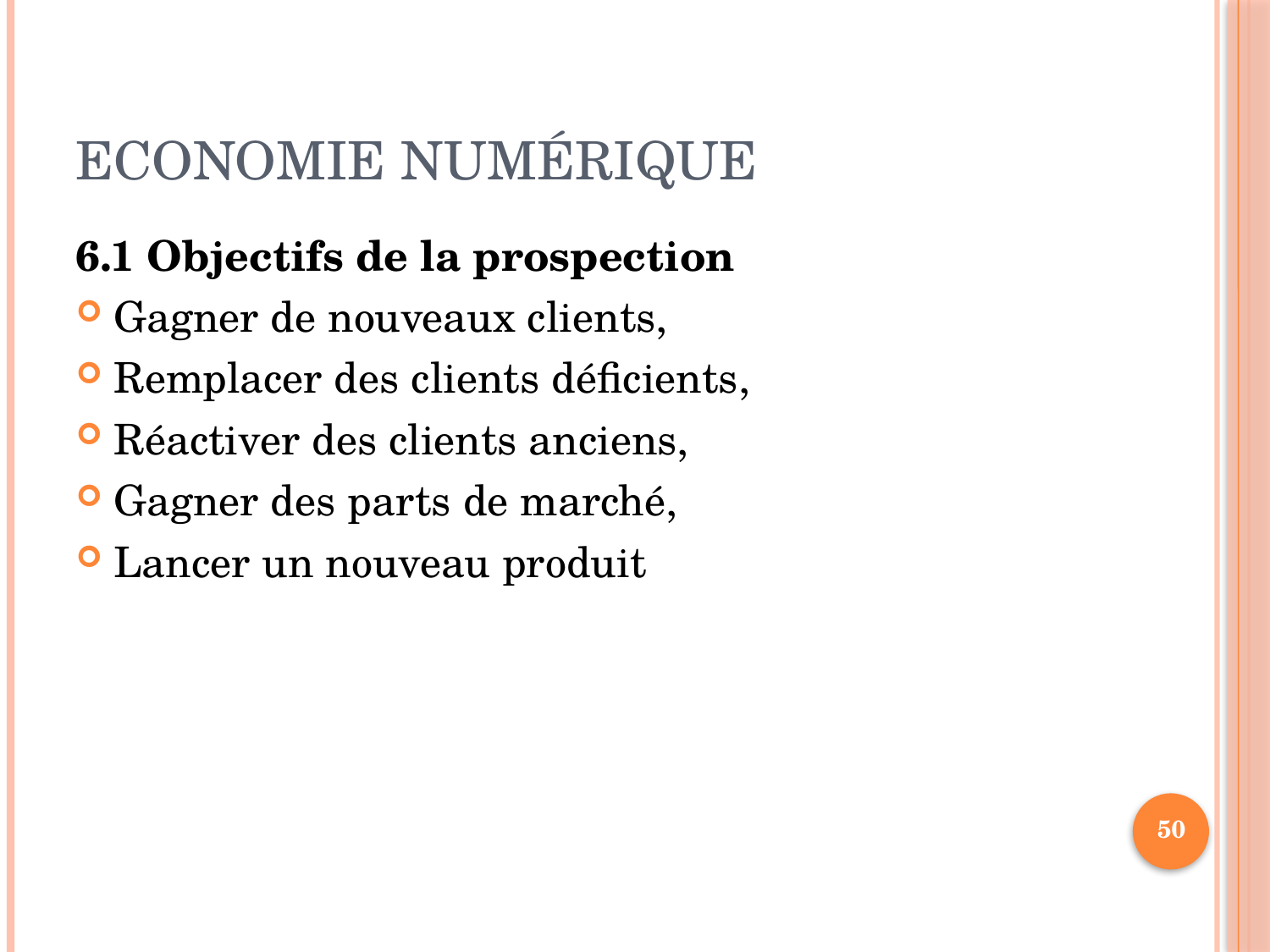

# Economie Numérique
6.1 Objectifs de la prospection
Gagner de nouveaux clients,
Remplacer des clients déficients,
Réactiver des clients anciens,
Gagner des parts de marché,
Lancer un nouveau produit
50